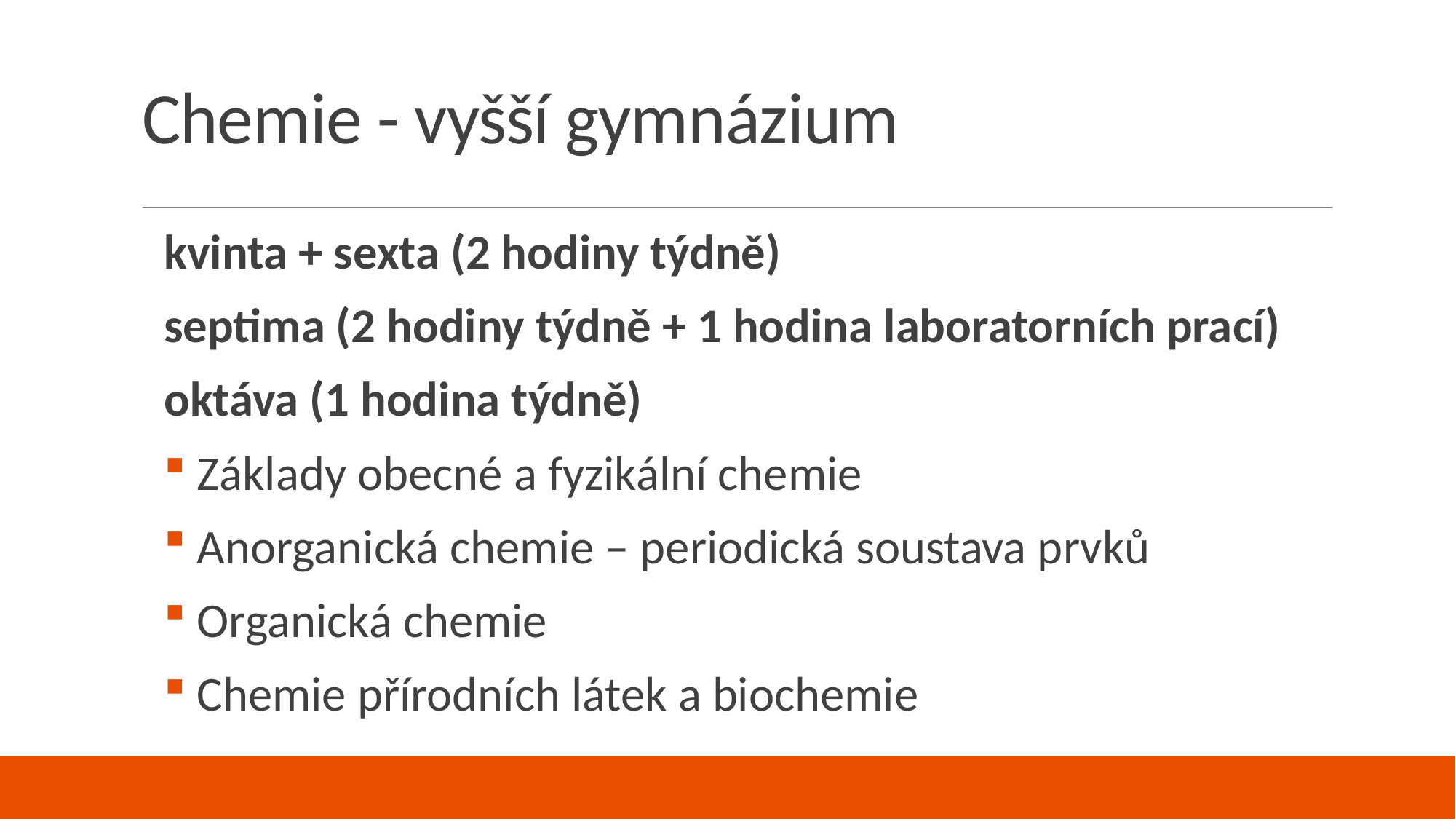

# Chemie - vyšší gymnázium
kvinta + sexta (2 hodiny týdně)
septima (2 hodiny týdně + 1 hodina laboratorních prací)
oktáva (1 hodina týdně)
 Základy obecné a fyzikální chemie
 Anorganická chemie – periodická soustava prvků
 Organická chemie
 Chemie přírodních látek a biochemie